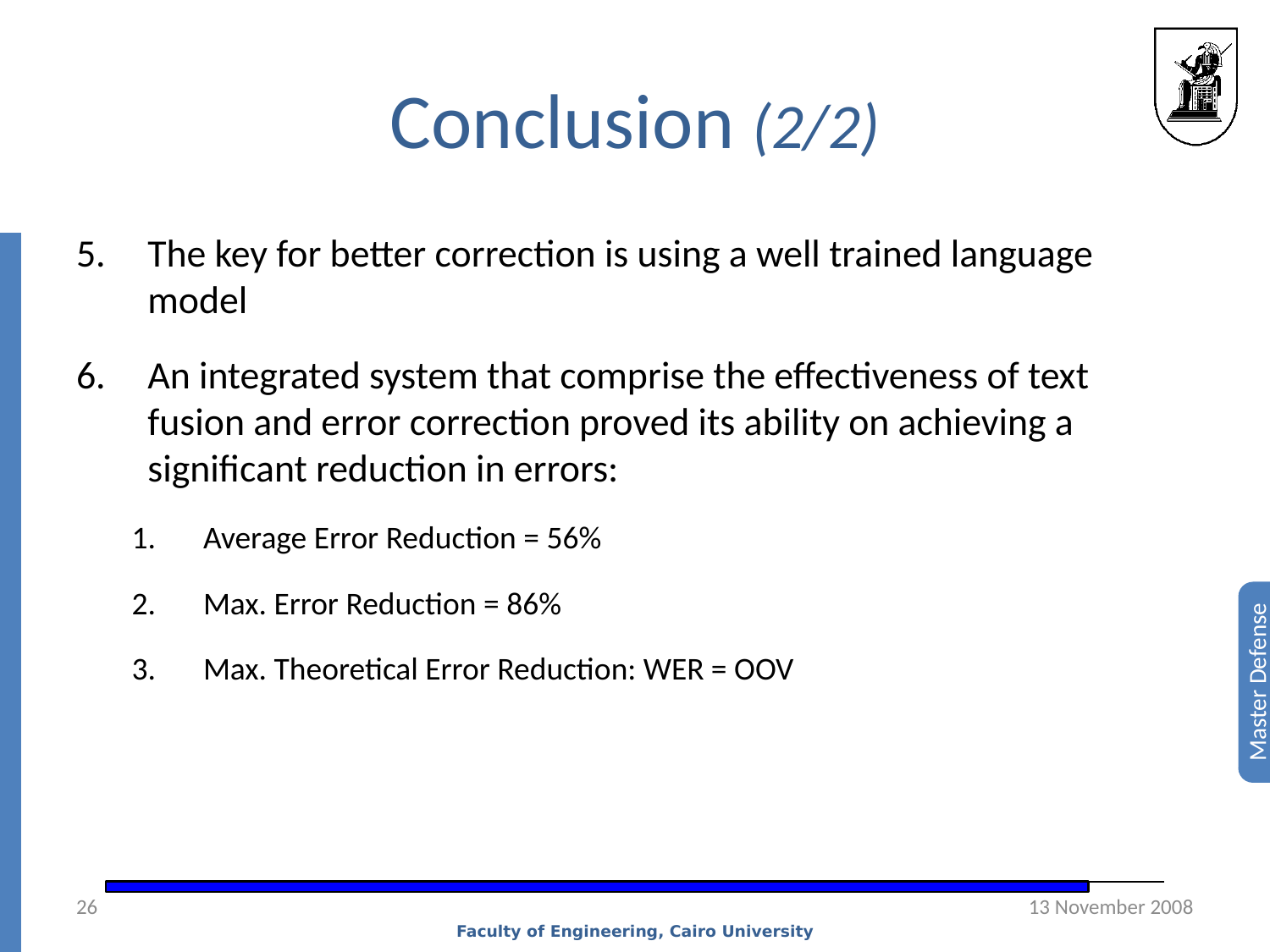

# Conclusion (2/2)
The key for better correction is using a well trained language model
An integrated system that comprise the effectiveness of text fusion and error correction proved its ability on achieving a significant reduction in errors:
Average Error Reduction = 56%
Max. Error Reduction = 86%
Max. Theoretical Error Reduction: WER = OOV

26
13 November 2008